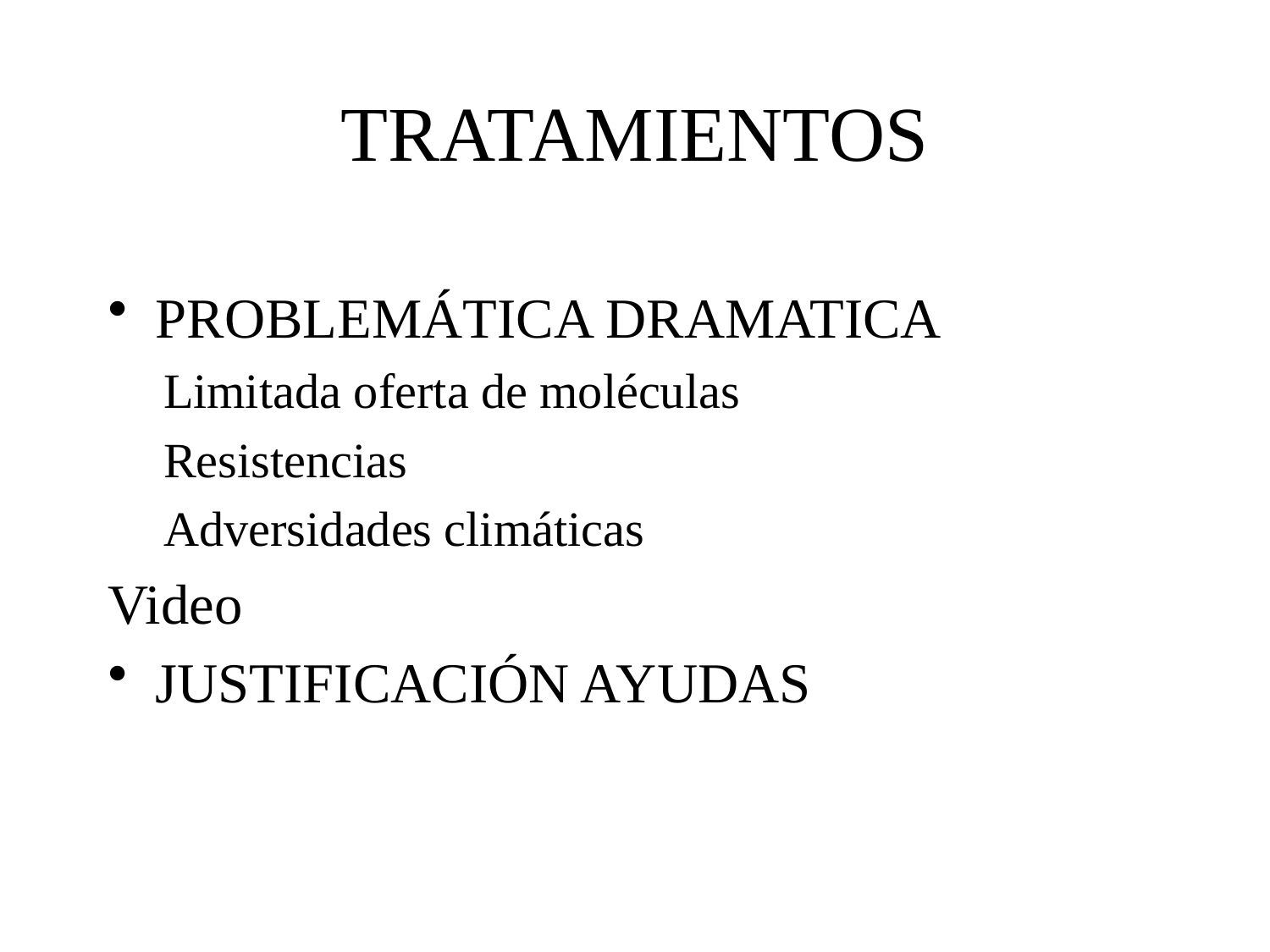

# TRATAMIENTOS
PROBLEMÁTICA DRAMATICA
Limitada oferta de moléculas
Resistencias
Adversidades climáticas
Video
JUSTIFICACIÓN AYUDAS